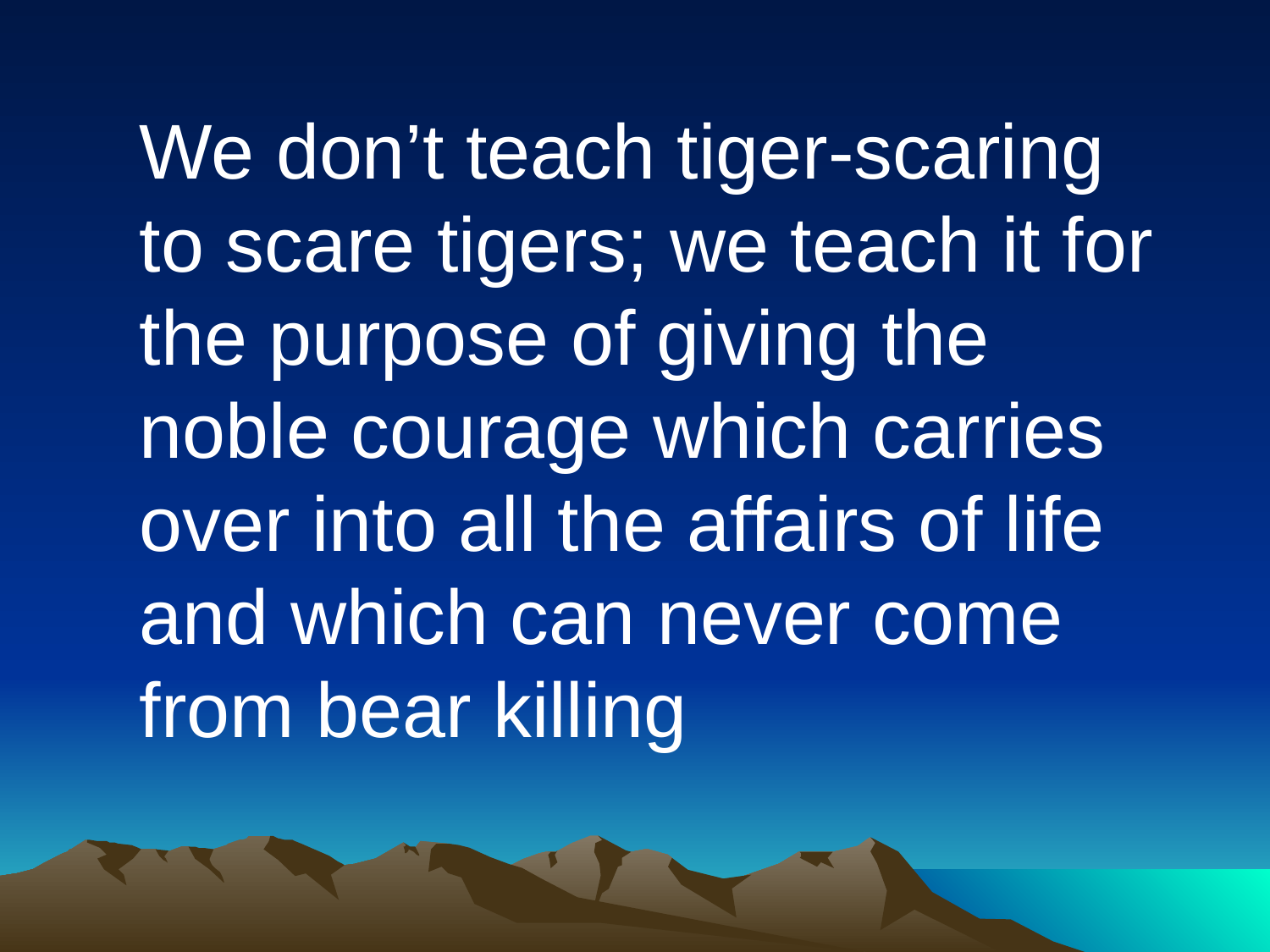

We don’t teach tiger-scaring to scare tigers; we teach it for the purpose of giving the noble courage which carries over into all the affairs of life and which can never come from bear killing